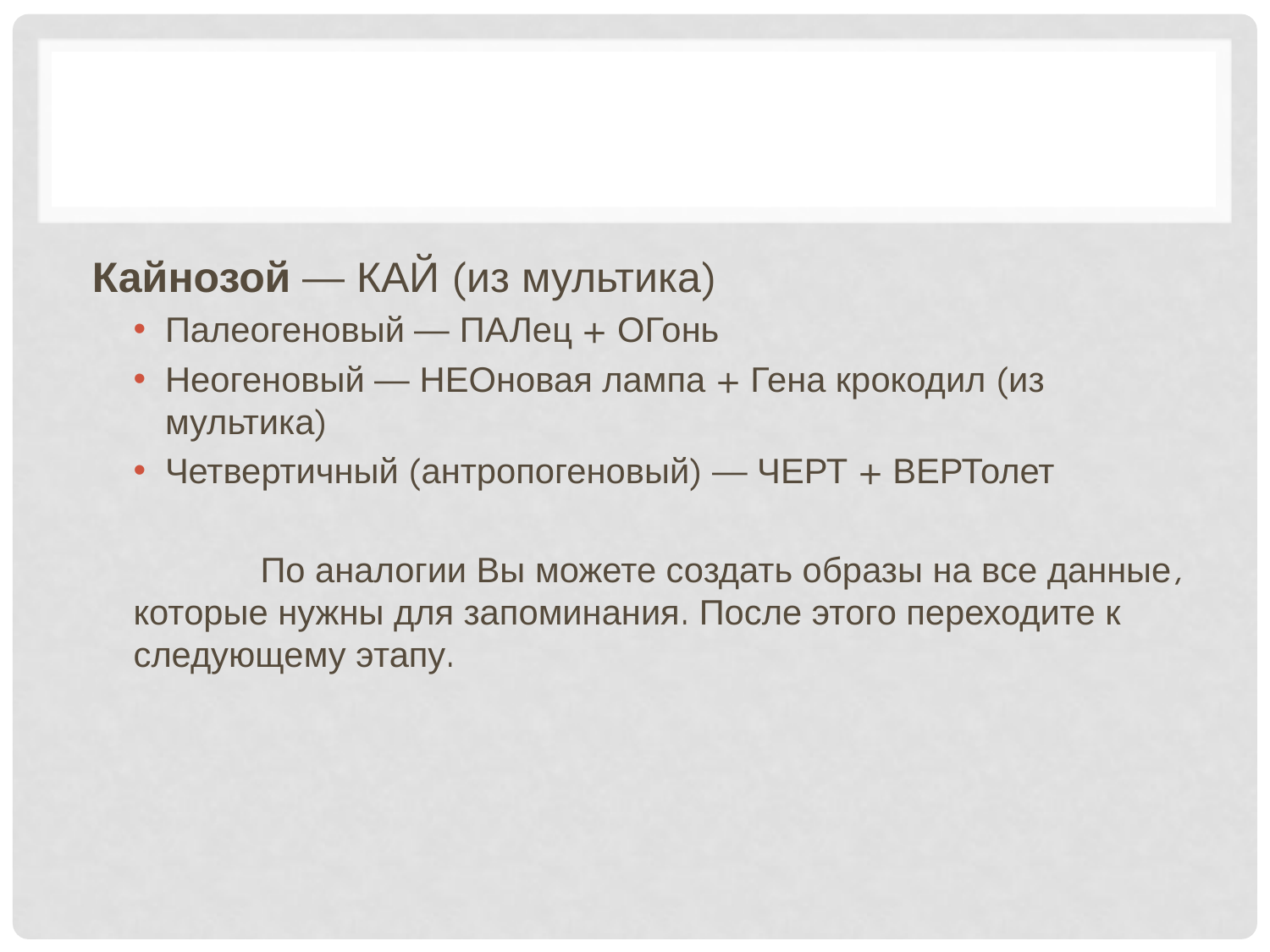

Кайнозой — КАЙ (из мультика)
Палеогеновый — ПАЛец + ОГонь
Неогеновый — НЕОновая лампа + Гена крокодил (из мультика)
Четвертичный (антропогеновый) — ЧЕРТ + ВЕРТолет

	По аналогии Вы можете создать образы на все данные, которые нужны для запоминания. После этого переходите к следующему этапу.